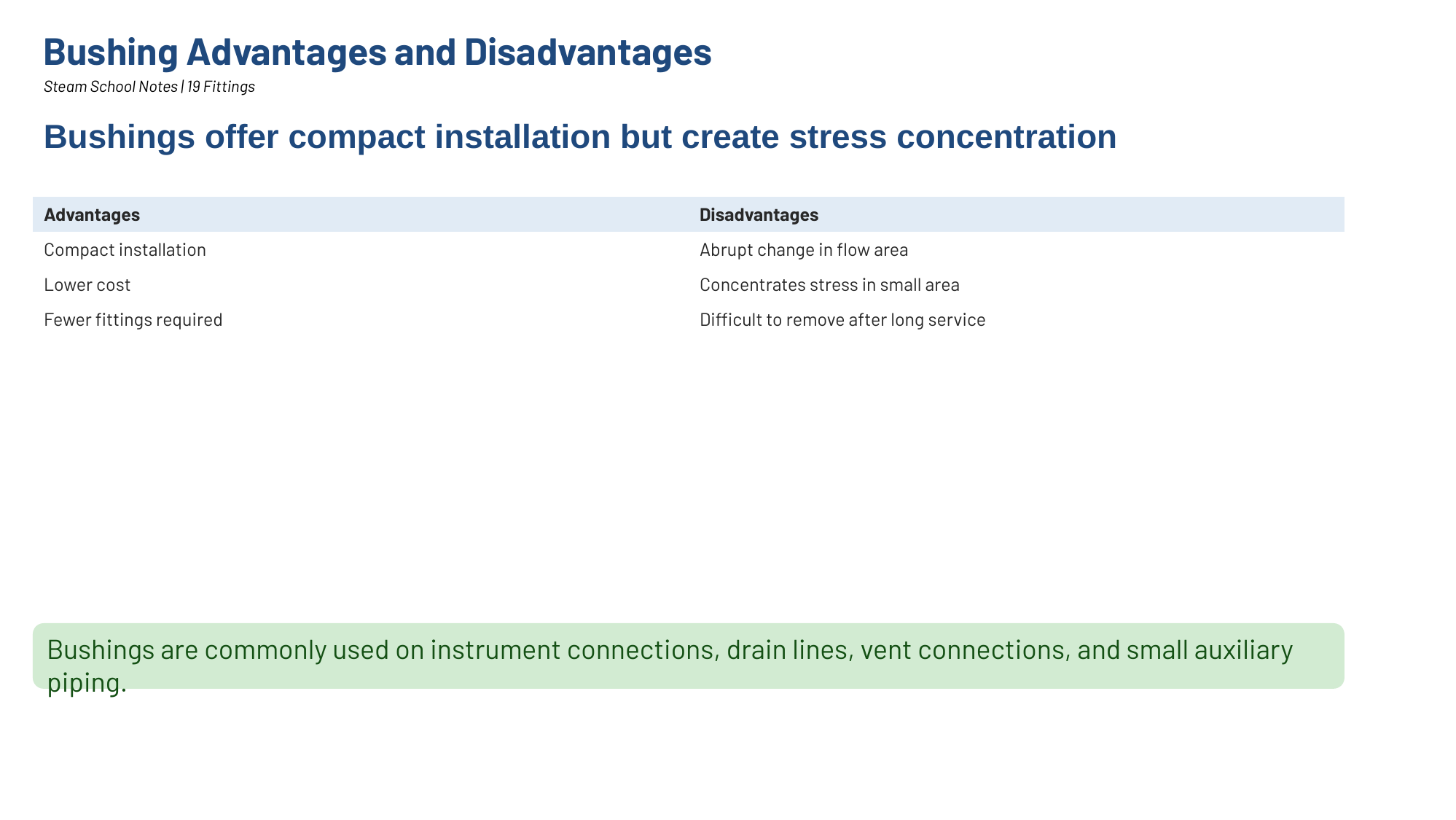

Bushing Advantages and Disadvantages
Steam School Notes | 19 Fittings
Bushings offer compact installation but create stress concentration
| Advantages | Disadvantages |
| --- | --- |
| Compact installation | Abrupt change in flow area |
| Lower cost | Concentrates stress in small area |
| Fewer fittings required | Difficult to remove after long service |
Bushings are commonly used on instrument connections, drain lines, vent connections, and small auxiliary piping.